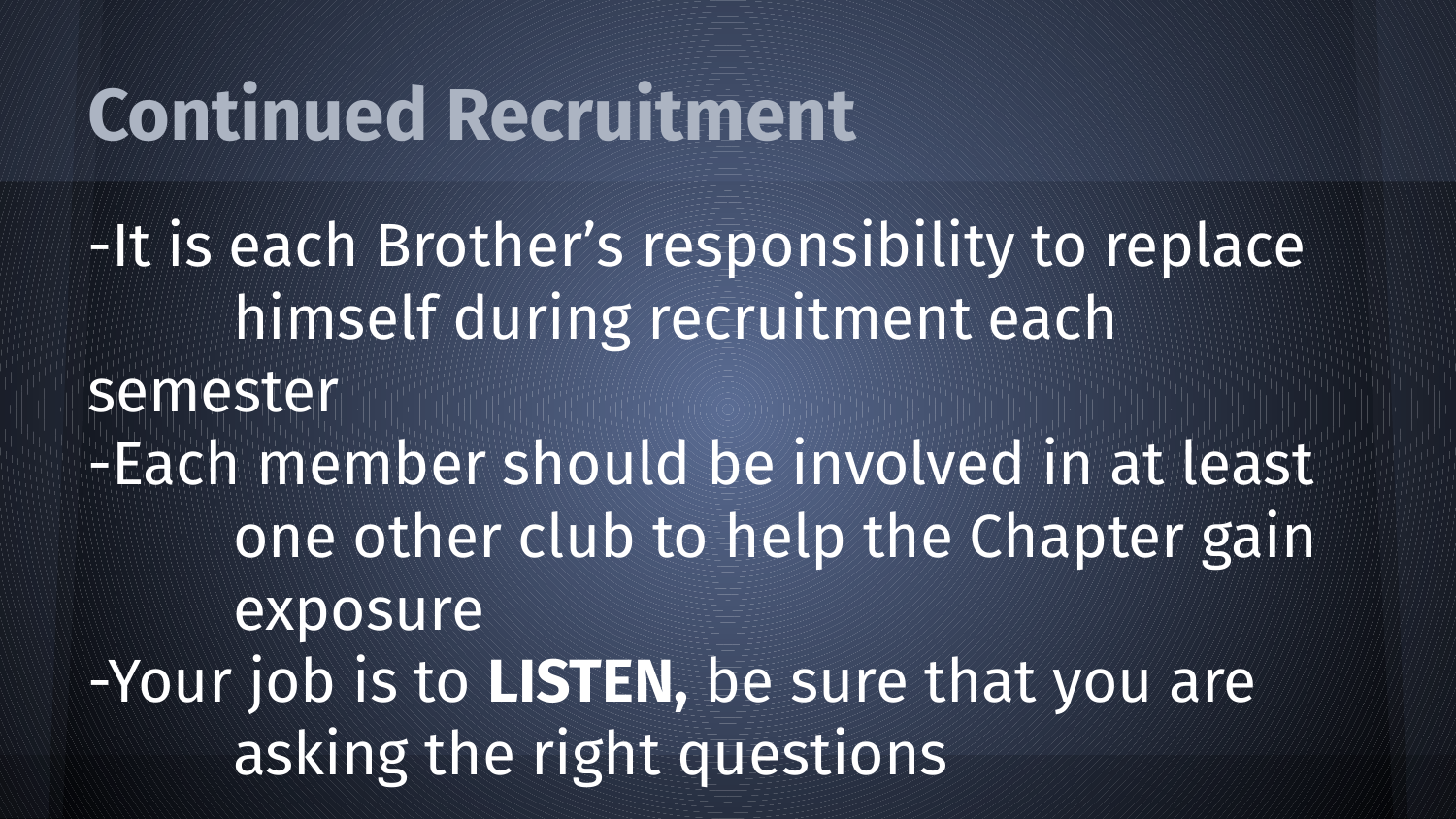

# Continued Recruitment
-It is each Brother’s responsibility to replace  	himself during recruitment each 	semester
-Each member should be involved in at least 	one other club to help the Chapter gain 	exposure
-Your job is to LISTEN, be sure that you are 	asking the right questions